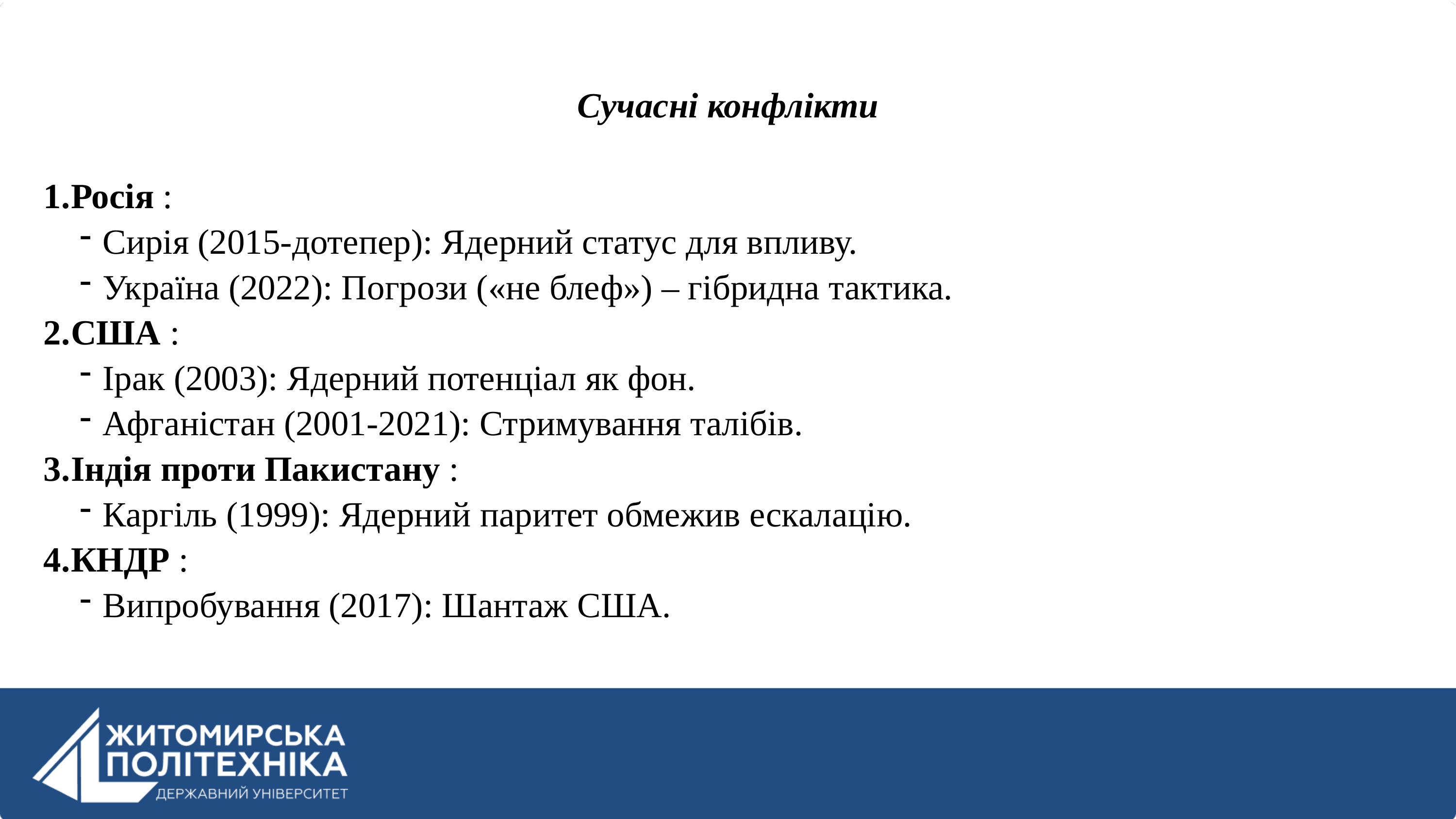

Сучасні конфлікти

Росія :
Сирія (2015-дотепер): Ядерний статус для впливу.
Україна (2022): Погрози («не блеф») – гібридна тактика.
США :
Ірак (2003): Ядерний потенціал як фон.
Афганістан (2001-2021): Стримування талібів.
Індія проти Пакистану :
Каргіль (1999): Ядерний паритет обмежив ескалацію.
КНДР :
Випробування (2017): Шантаж США.